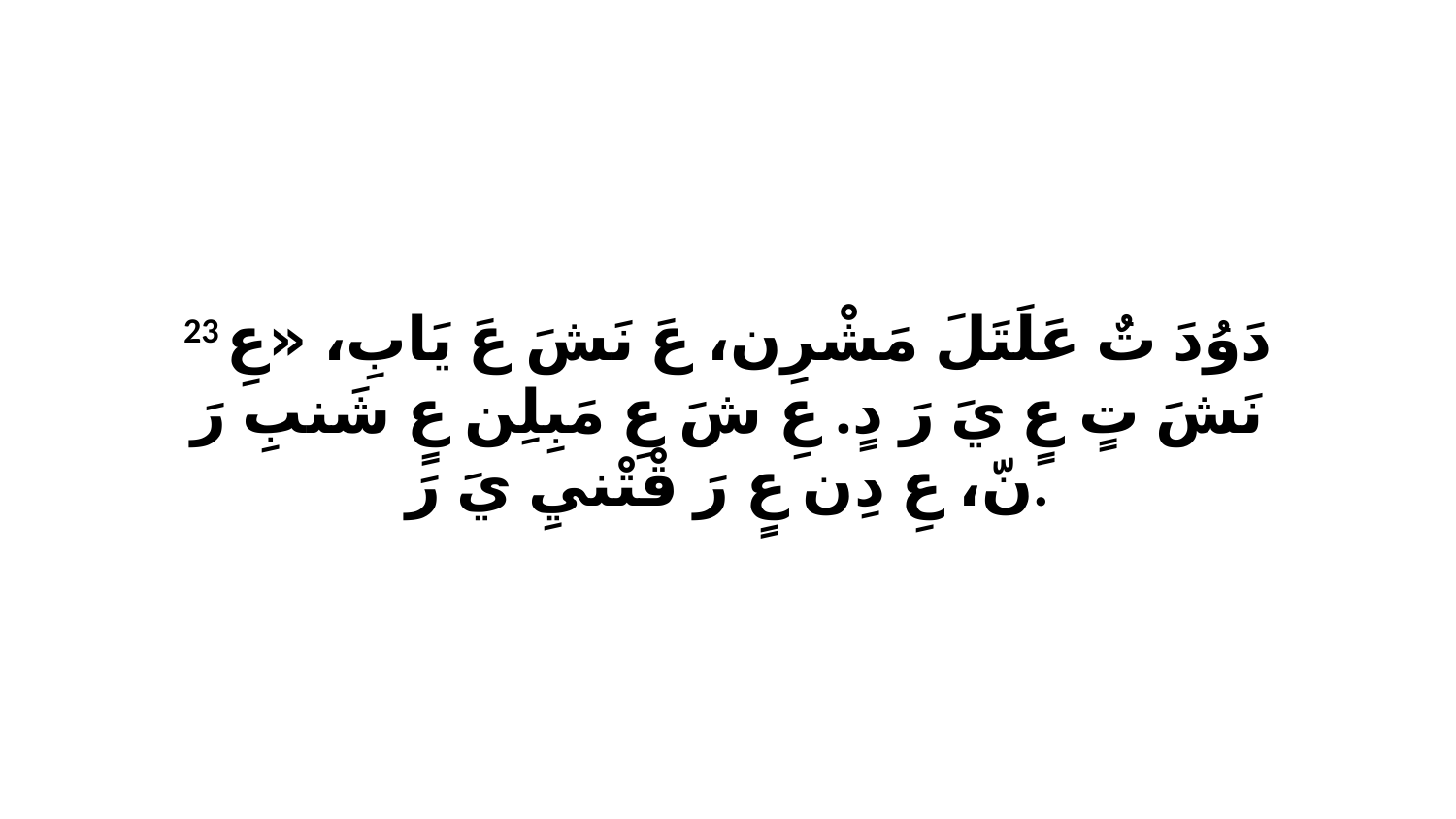

23 دَوُدَ تٌ عَلَتَلَ مَشْرِن، عَ نَشَ عَ يَابِ، «عِ نَشَ تٍ عٍ يَ رَ دٍ. عِ شَ عِ مَبِلِن عٍ شَنبِ رَ نّ، عِ دِن عٍ رَ قْتْنيِ يَ رَ.